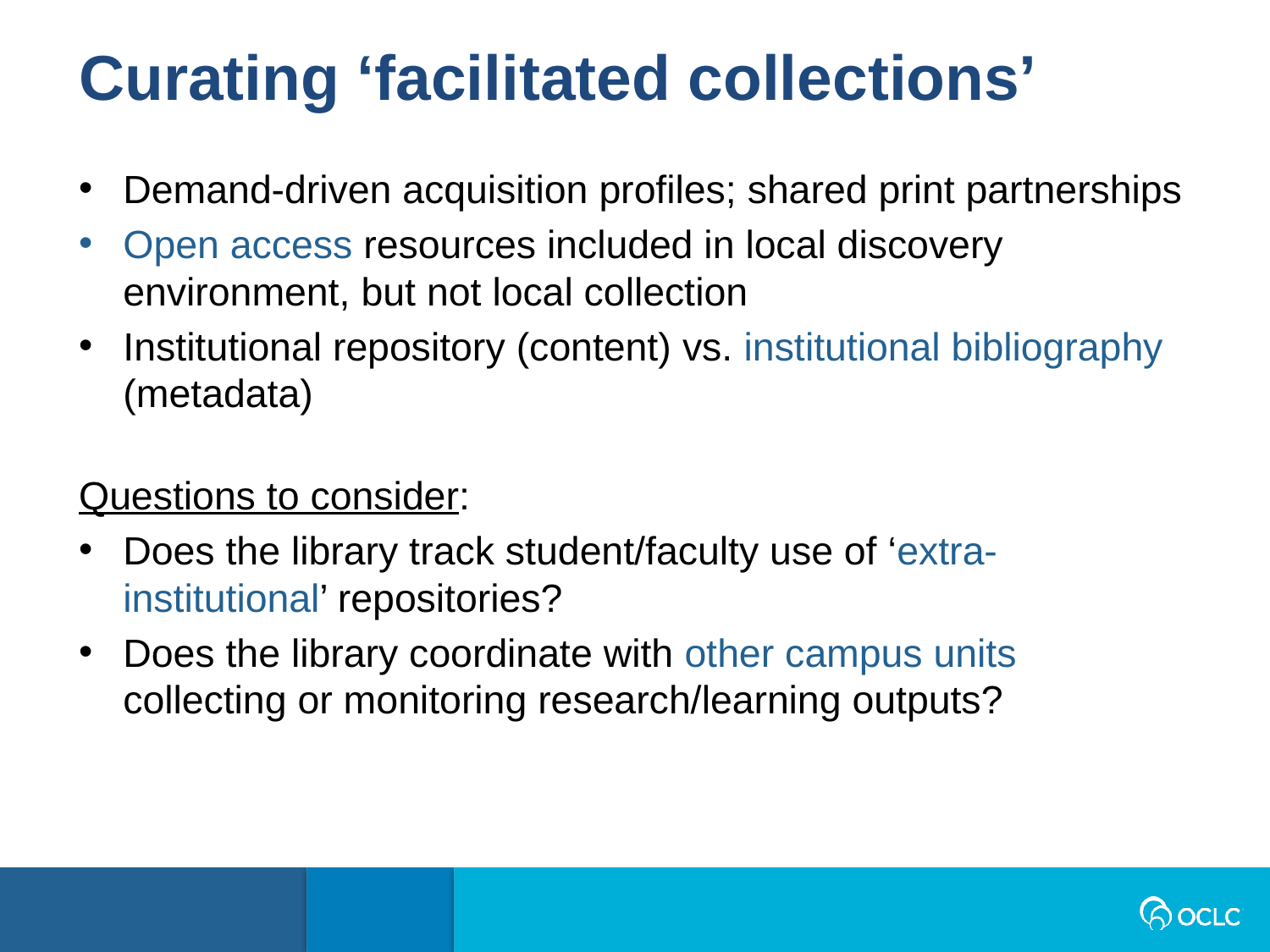

Curating ‘facilitated collections’
Demand-driven acquisition profiles; shared print partnerships
Open access resources included in local discovery environment, but not local collection
Institutional repository (content) vs. institutional bibliography (metadata)

Questions to consider:
Does the library track student/faculty use of ‘extra-institutional’ repositories?
Does the library coordinate with other campus units collecting or monitoring research/learning outputs?